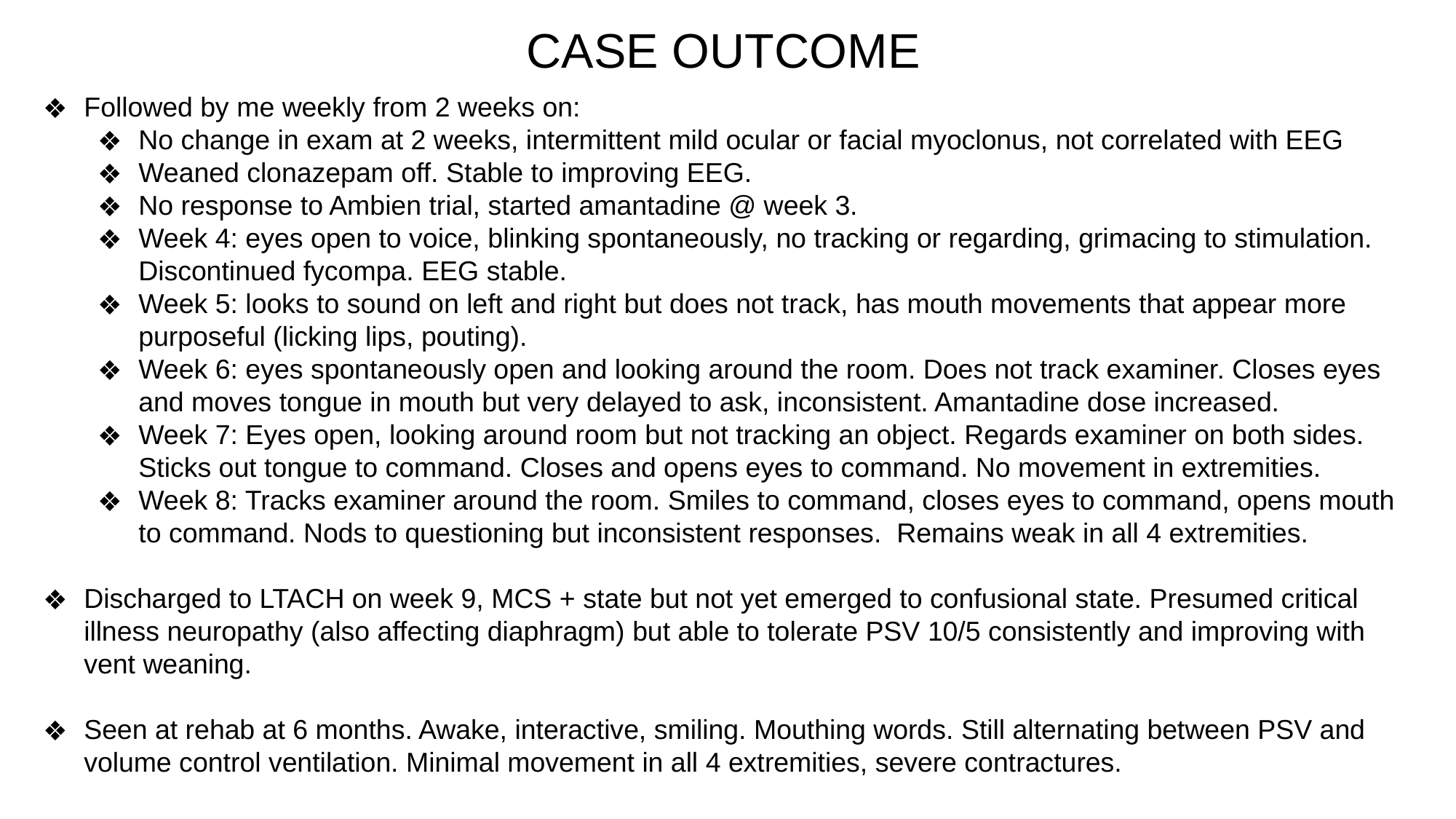

CASE OUTCOME
Followed by me weekly from 2 weeks on:
No change in exam at 2 weeks, intermittent mild ocular or facial myoclonus, not correlated with EEG
Weaned clonazepam off. Stable to improving EEG.
No response to Ambien trial, started amantadine @ week 3.
Week 4: eyes open to voice, blinking spontaneously, no tracking or regarding, grimacing to stimulation. Discontinued fycompa. EEG stable.
Week 5: looks to sound on left and right but does not track, has mouth movements that appear more purposeful (licking lips, pouting).
Week 6: eyes spontaneously open and looking around the room. Does not track examiner. Closes eyes and moves tongue in mouth but very delayed to ask, inconsistent. Amantadine dose increased.
Week 7: Eyes open, looking around room but not tracking an object. Regards examiner on both sides. Sticks out tongue to command. Closes and opens eyes to command. No movement in extremities.
Week 8: Tracks examiner around the room. Smiles to command, closes eyes to command, opens mouth to command. Nods to questioning but inconsistent responses.  Remains weak in all 4 extremities.

Discharged to LTACH on week 9, MCS + state but not yet emerged to confusional state. Presumed critical illness neuropathy (also affecting diaphragm) but able to tolerate PSV 10/5 consistently and improving with vent weaning.

Seen at rehab at 6 months. Awake, interactive, smiling. Mouthing words. Still alternating between PSV and volume control ventilation. Minimal movement in all 4 extremities, severe contractures.